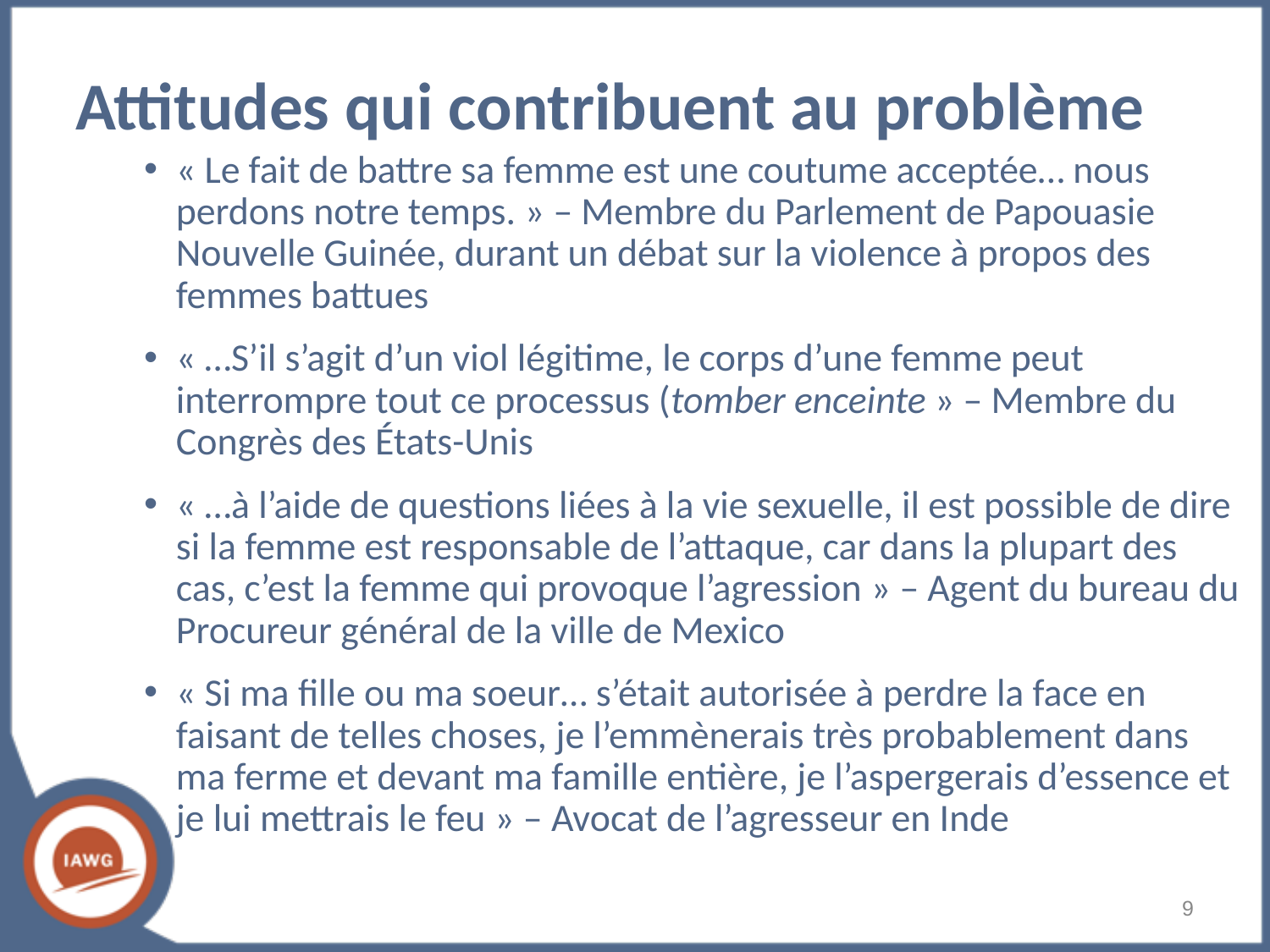

# Attitudes qui contribuent au problème
« Le fait de battre sa femme est une coutume acceptée… nous perdons notre temps. » – Membre du Parlement de Papouasie Nouvelle Guinée, durant un débat sur la violence à propos des femmes battues
« …S’il s’agit d’un viol légitime, le corps d’une femme peut interrompre tout ce processus (tomber enceinte » – Membre du Congrès des États-Unis
« …à l’aide de questions liées à la vie sexuelle, il est possible de dire si la femme est responsable de l’attaque, car dans la plupart des cas, c’est la femme qui provoque l’agression » – Agent du bureau du Procureur général de la ville de Mexico
« Si ma fille ou ma soeur… s’était autorisée à perdre la face en faisant de telles choses, je l’emmènerais très probablement dans ma ferme et devant ma famille entière, je l’aspergerais d’essence et je lui mettrais le feu » – Avocat de l’agresseur en Inde
9